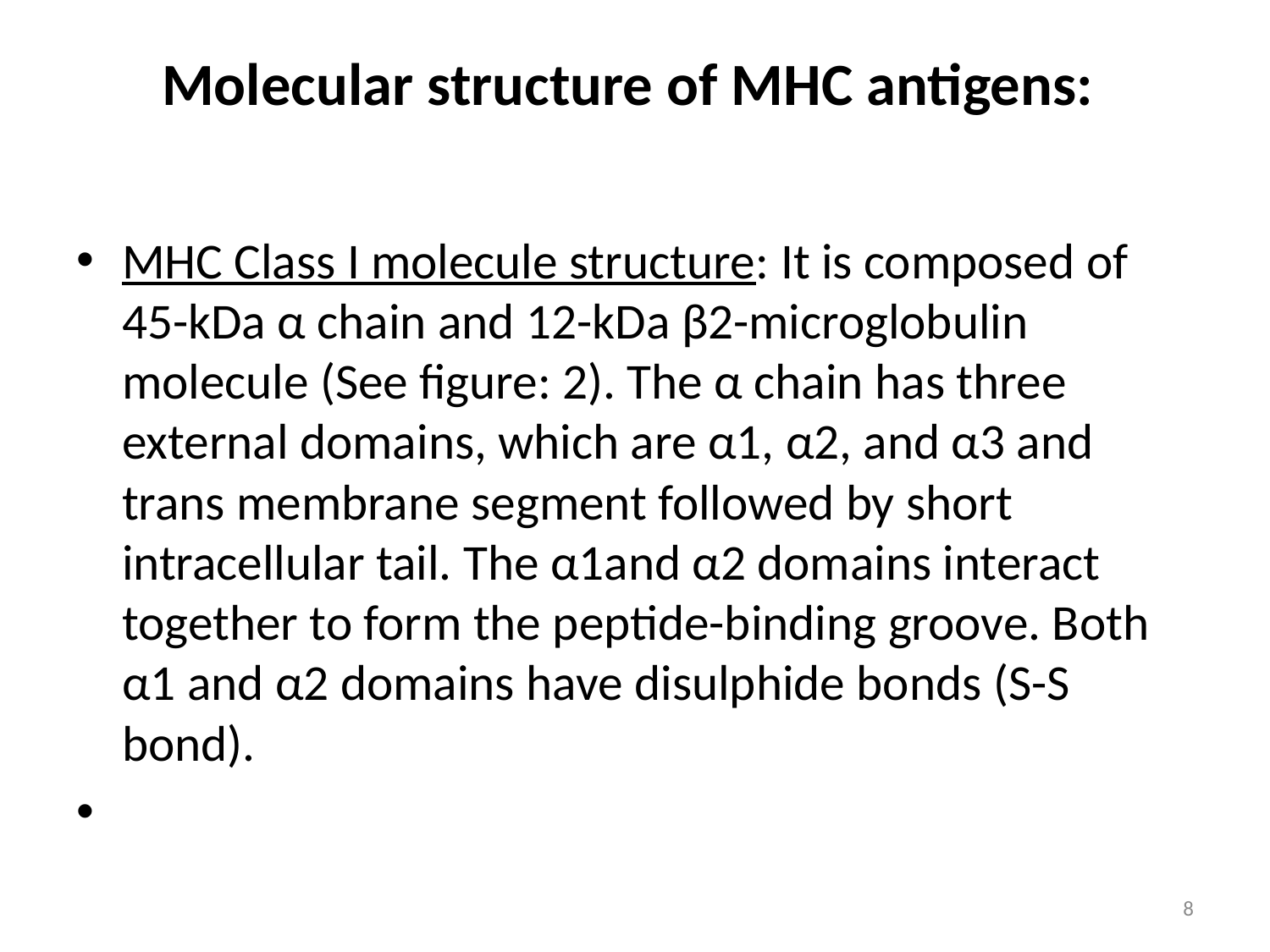

# Molecular structure of MHC antigens:
MHC Class I molecule structure: It is composed of 45-kDa α chain and 12-kDa β2-microglobulin molecule (See figure: 2). The α chain has three external domains, which are α1, α2, and α3 and trans membrane segment followed by short intracellular tail. The α1and α2 domains interact together to form the peptide-binding groove. Both α1 and α2 domains have disulphide bonds (S-S bond).

8